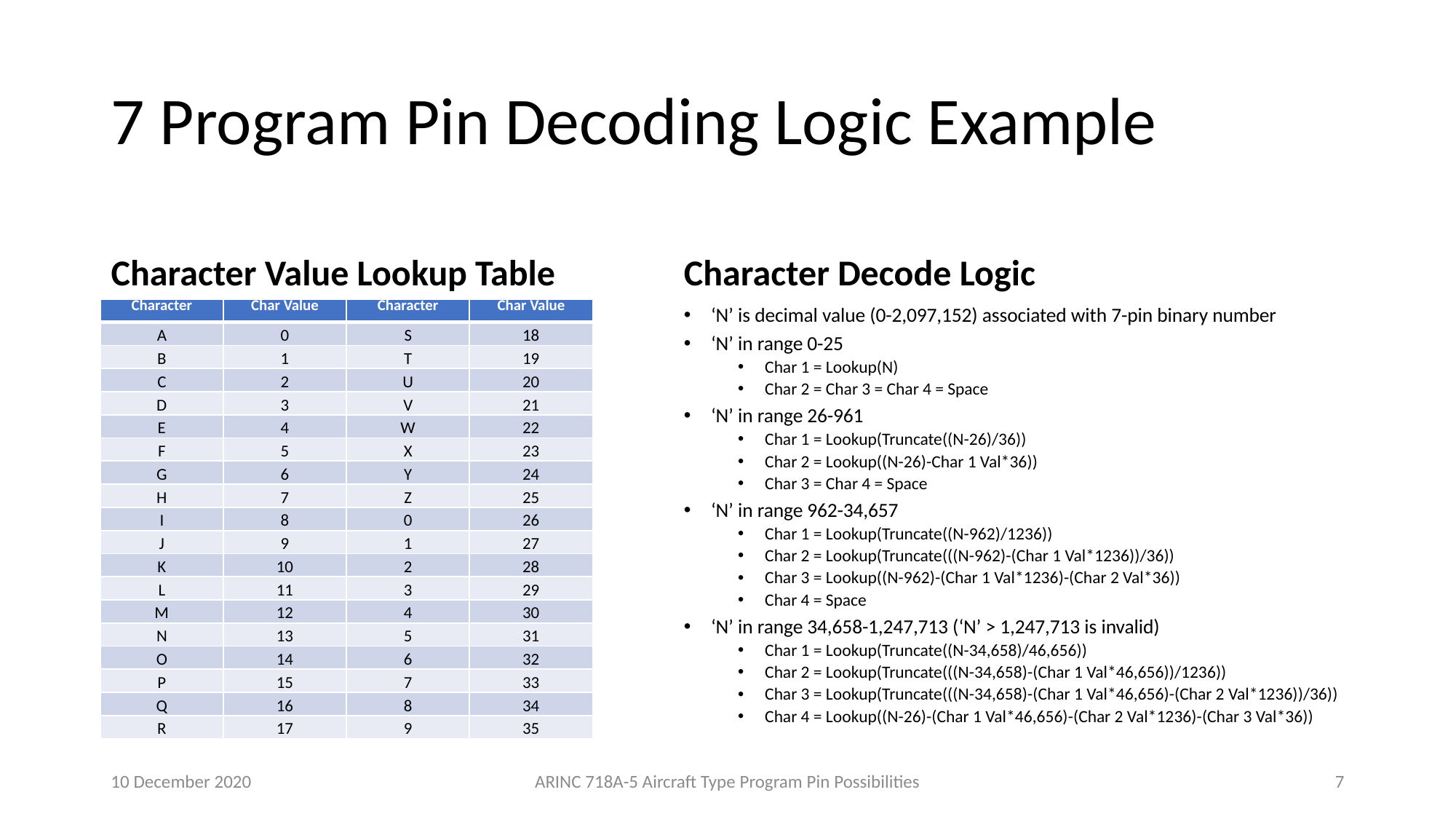

# 7 Program Pin Decoding Logic Example
Character Value Lookup Table
Character Decode Logic
| Character | Char Value | Character | Char Value |
| --- | --- | --- | --- |
| A | 0 | S | 18 |
| B | 1 | T | 19 |
| C | 2 | U | 20 |
| D | 3 | V | 21 |
| E | 4 | W | 22 |
| F | 5 | X | 23 |
| G | 6 | Y | 24 |
| H | 7 | Z | 25 |
| I | 8 | 0 | 26 |
| J | 9 | 1 | 27 |
| K | 10 | 2 | 28 |
| L | 11 | 3 | 29 |
| M | 12 | 4 | 30 |
| N | 13 | 5 | 31 |
| O | 14 | 6 | 32 |
| P | 15 | 7 | 33 |
| Q | 16 | 8 | 34 |
| R | 17 | 9 | 35 |
‘N’ is decimal value (0-2,097,152) associated with 7-pin binary number
‘N’ in range 0-25
Char 1 = Lookup(N)
Char 2 = Char 3 = Char 4 = Space
‘N’ in range 26-961
Char 1 = Lookup(Truncate((N-26)/36))
Char 2 = Lookup((N-26)-Char 1 Val*36))
Char 3 = Char 4 = Space
‘N’ in range 962-34,657
Char 1 = Lookup(Truncate((N-962)/1236))
Char 2 = Lookup(Truncate(((N-962)-(Char 1 Val*1236))/36))
Char 3 = Lookup((N-962)-(Char 1 Val*1236)-(Char 2 Val*36))
Char 4 = Space
‘N’ in range 34,658-1,247,713 (‘N’ > 1,247,713 is invalid)
Char 1 = Lookup(Truncate((N-34,658)/46,656))
Char 2 = Lookup(Truncate(((N-34,658)-(Char 1 Val*46,656))/1236))
Char 3 = Lookup(Truncate(((N-34,658)-(Char 1 Val*46,656)-(Char 2 Val*1236))/36))
Char 4 = Lookup((N-26)-(Char 1 Val*46,656)-(Char 2 Val*1236)-(Char 3 Val*36))
10 December 2020
ARINC 718A-5 Aircraft Type Program Pin Possibilities
7